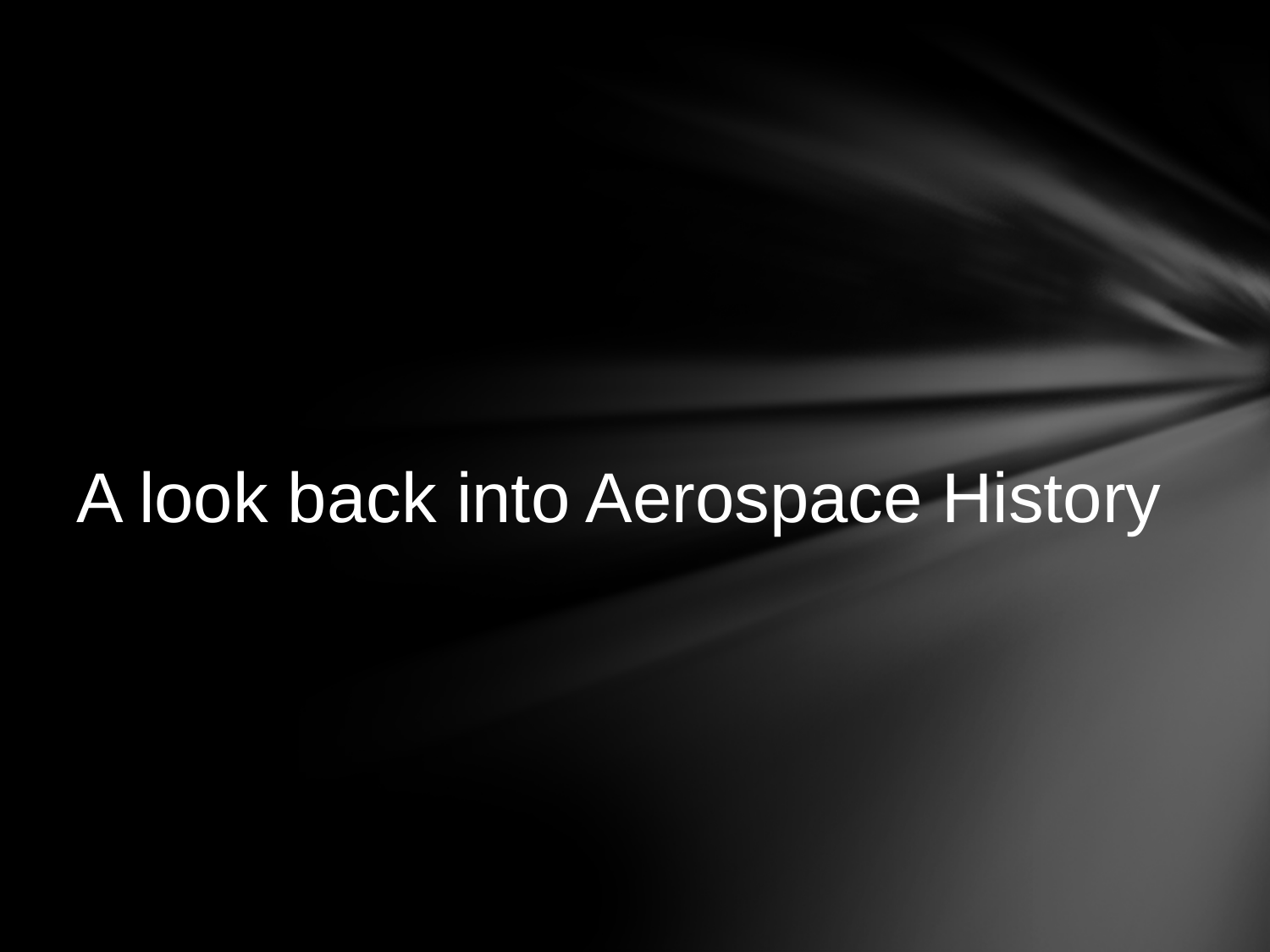

# A look back into Aerospace History